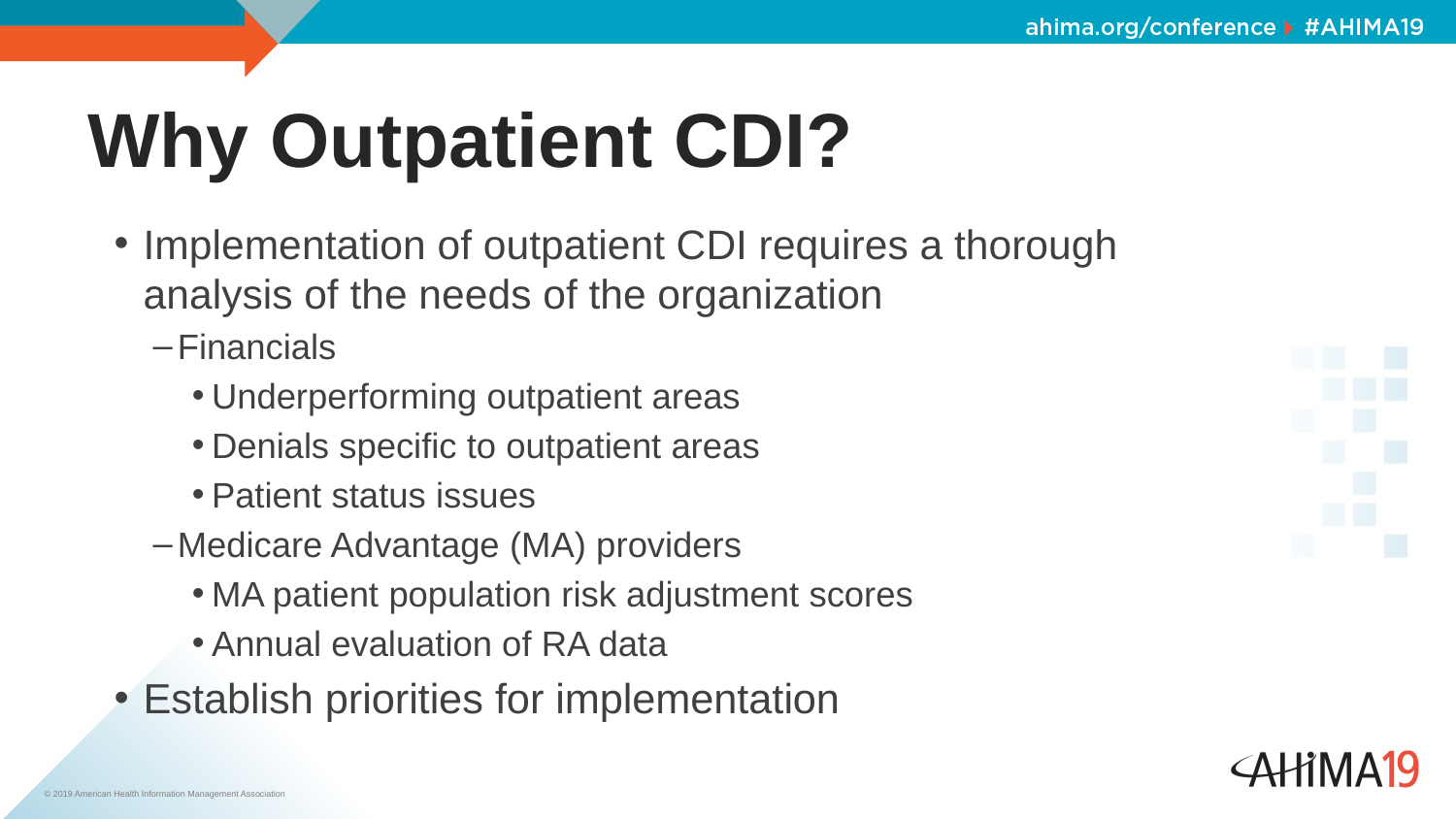

# Why Outpatient CDI?
Implementation of outpatient CDI requires a thorough analysis of the needs of the organization
Financials
Underperforming outpatient areas
Denials specific to outpatient areas
Patient status issues
Medicare Advantage (MA) providers
MA patient population risk adjustment scores
Annual evaluation of RA data
Establish priorities for implementation